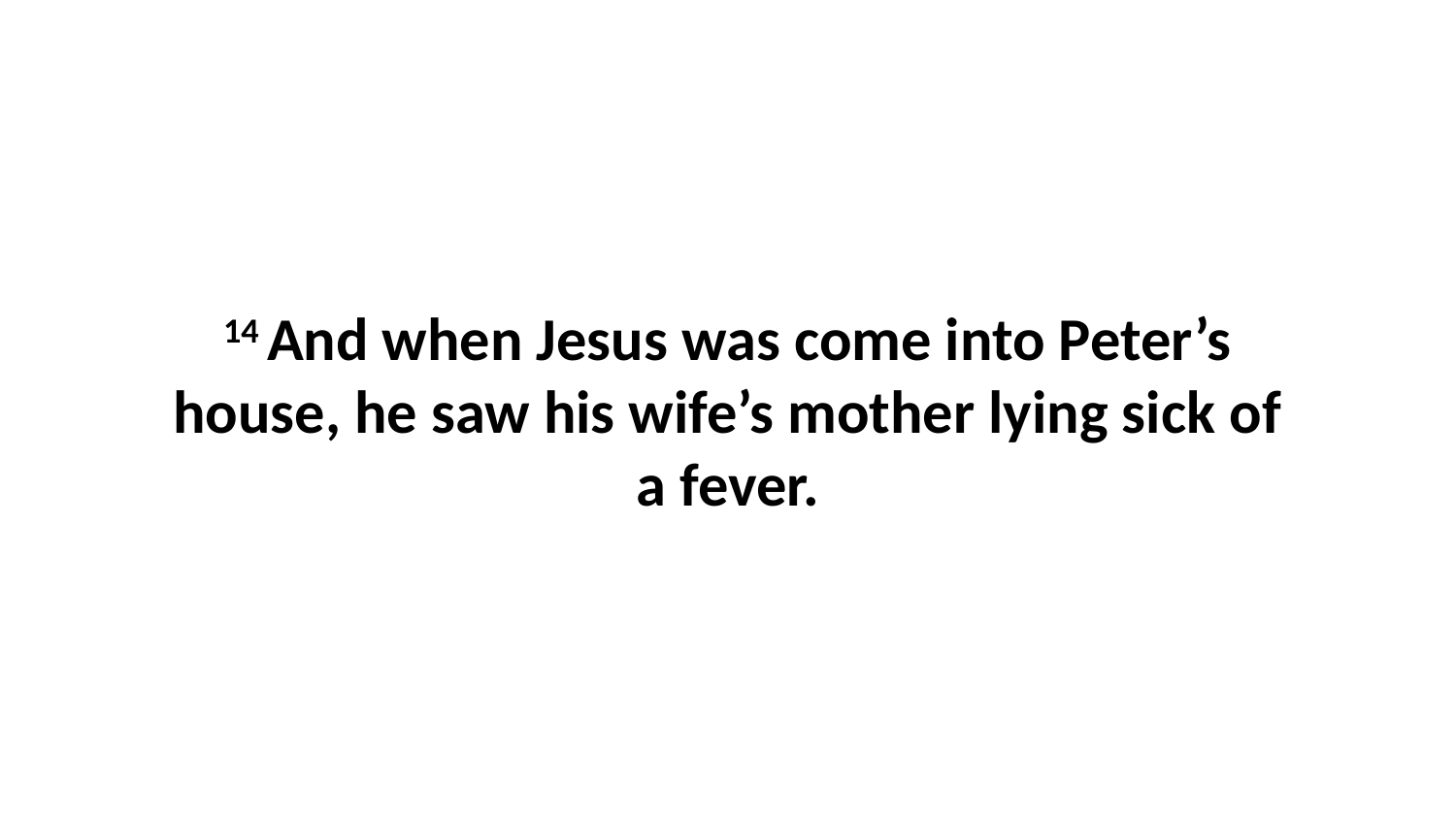

14 And when Jesus was come into Peter’s house, he saw his wife’s mother lying sick of a fever.